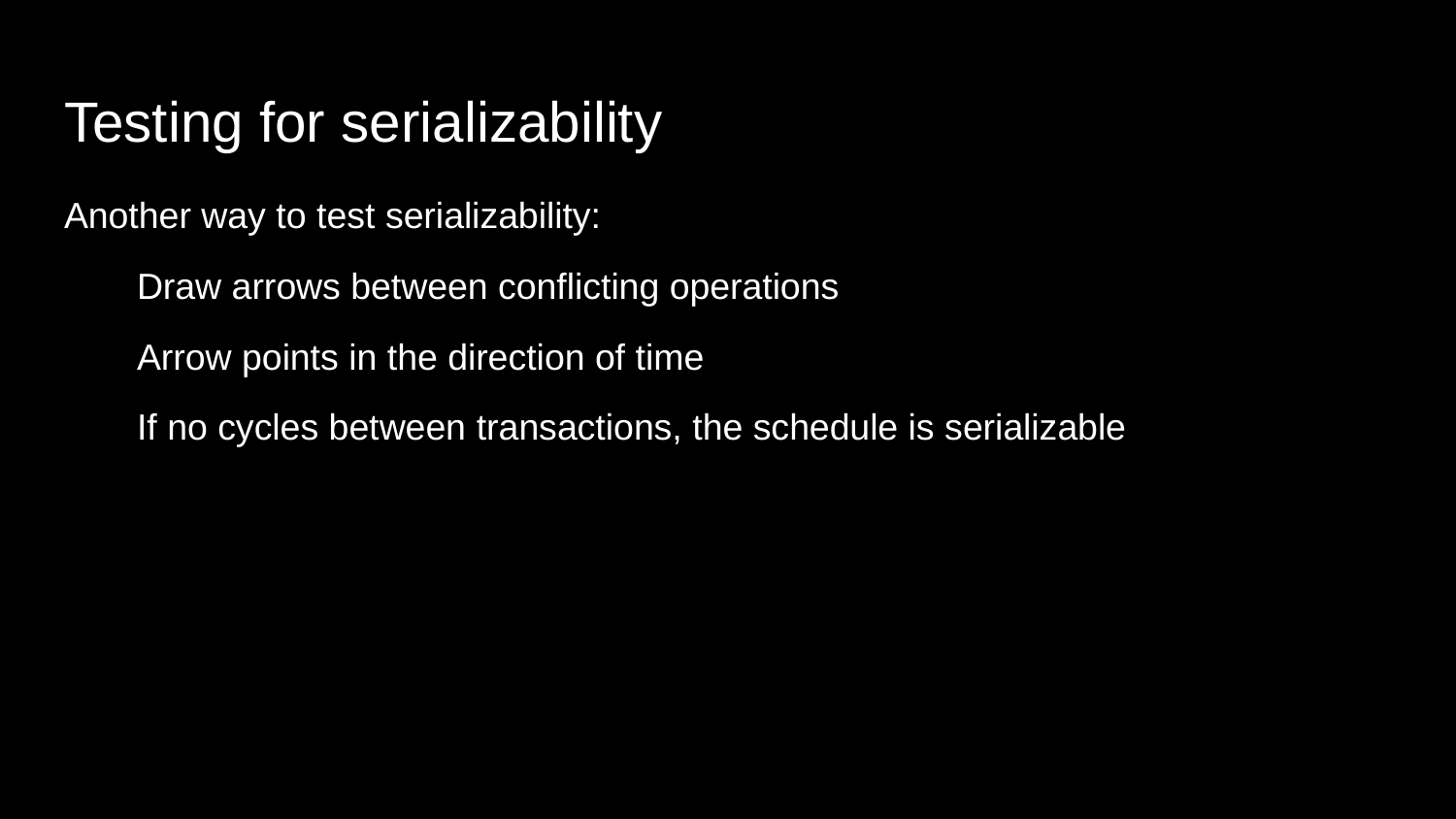

# Testing for serializability
Another way to test serializability:
Draw arrows between conflicting operations
Arrow points in the direction of time
If no cycles between transactions, the schedule is serializable